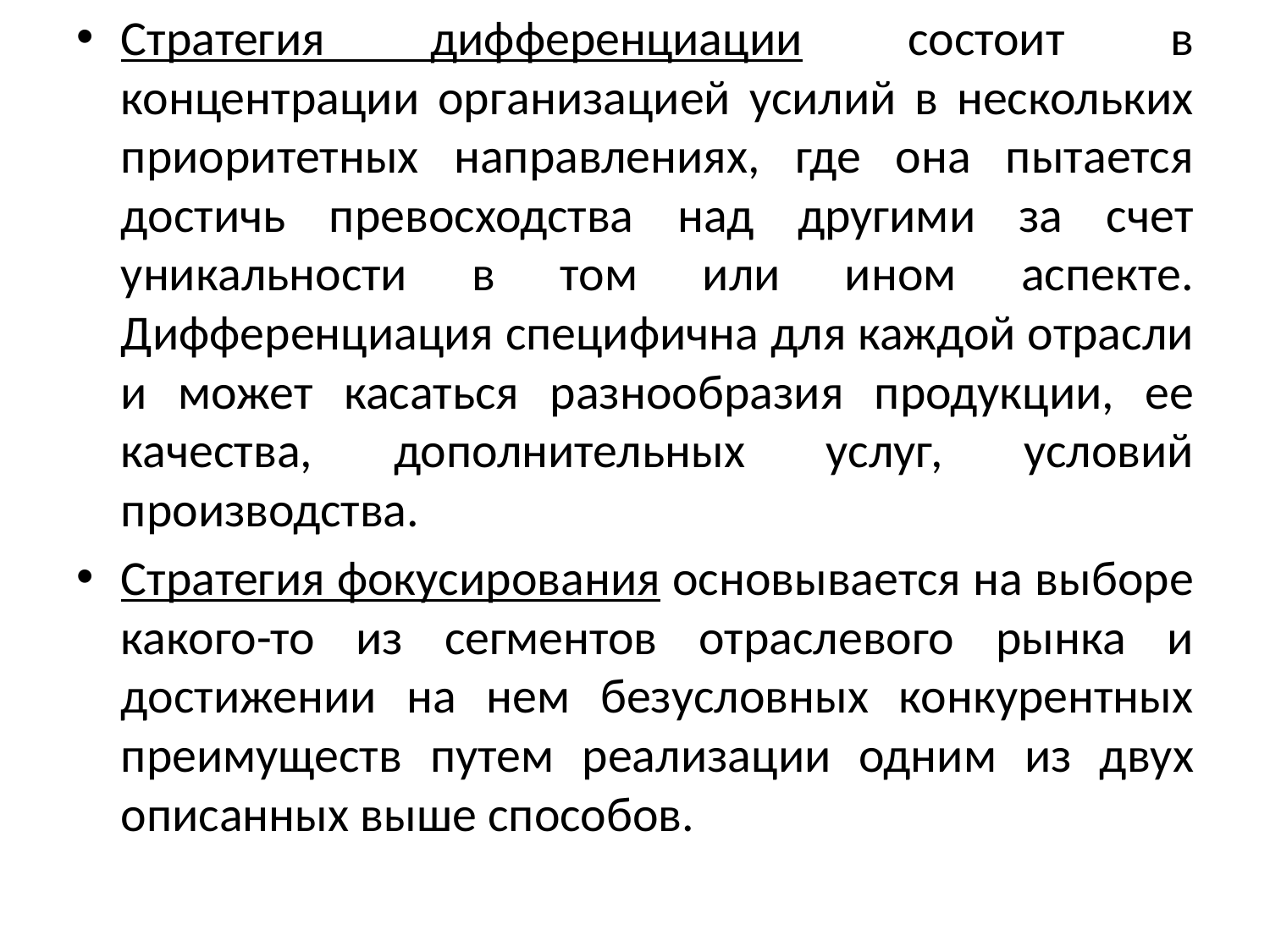

Стратегия дифференциации состоит в концентрации организацией усилий в нескольких приоритетных направлениях, где она пытается достичь превосходства над другими за счет уникальности в том или ином аспекте. Дифференциация специфична для каждой отрасли и может касаться разнообразия продукции, ее качества, дополнительных услуг, условий производства.
Стратегия фокусирования основывается на выборе какого-то из сегментов отраслевого рынка и достижении на нем безусловных конкурентных преимуществ путем реализации одним из двух описанных выше способов.